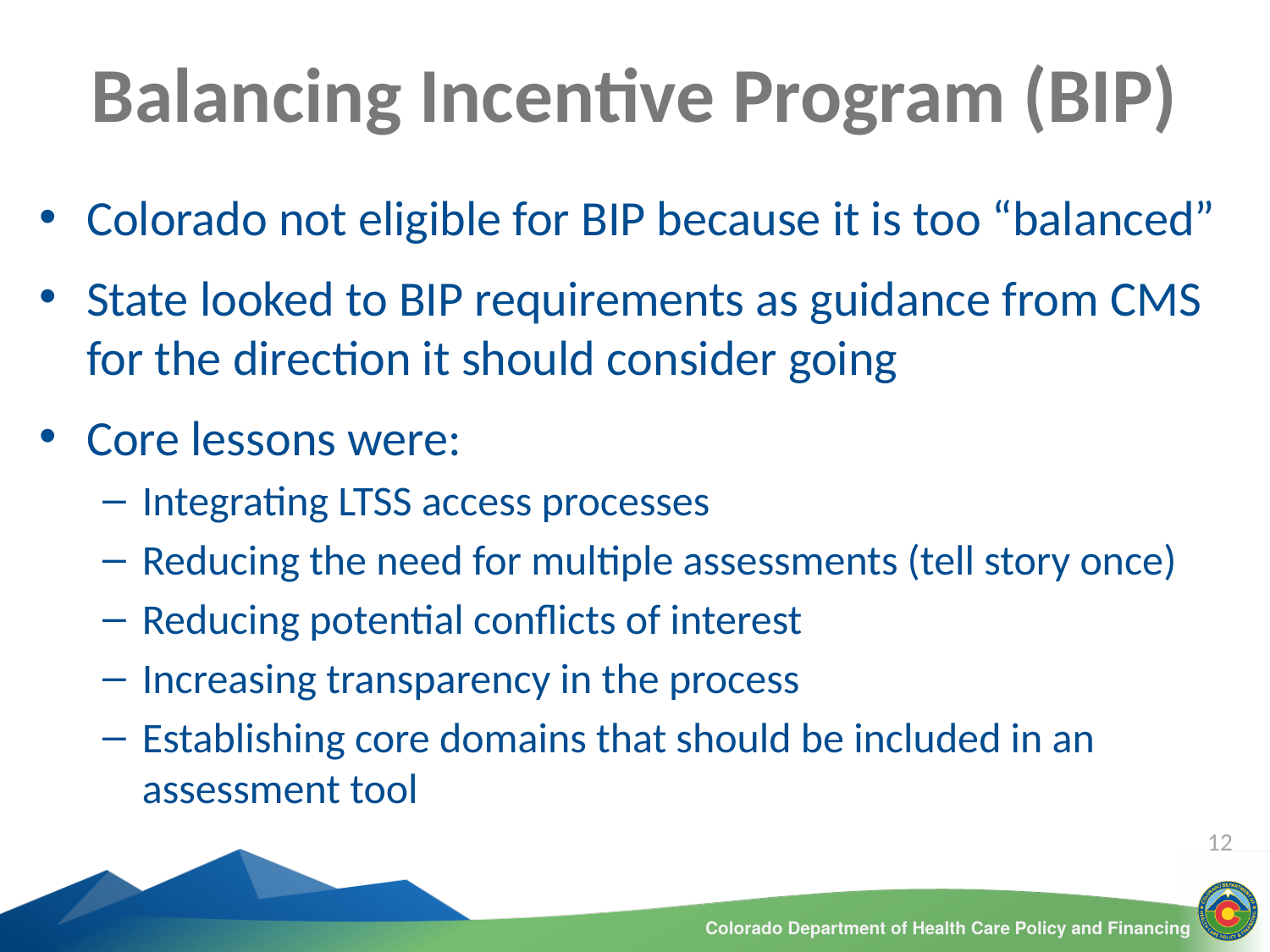

Balancing Incentive Program (BIP)
Colorado not eligible for BIP because it is too “balanced”
State looked to BIP requirements as guidance from CMS for the direction it should consider going
Core lessons were:
Integrating LTSS access processes
Reducing the need for multiple assessments (tell story once)
Reducing potential conflicts of interest
Increasing transparency in the process
Establishing core domains that should be included in an assessment tool
12